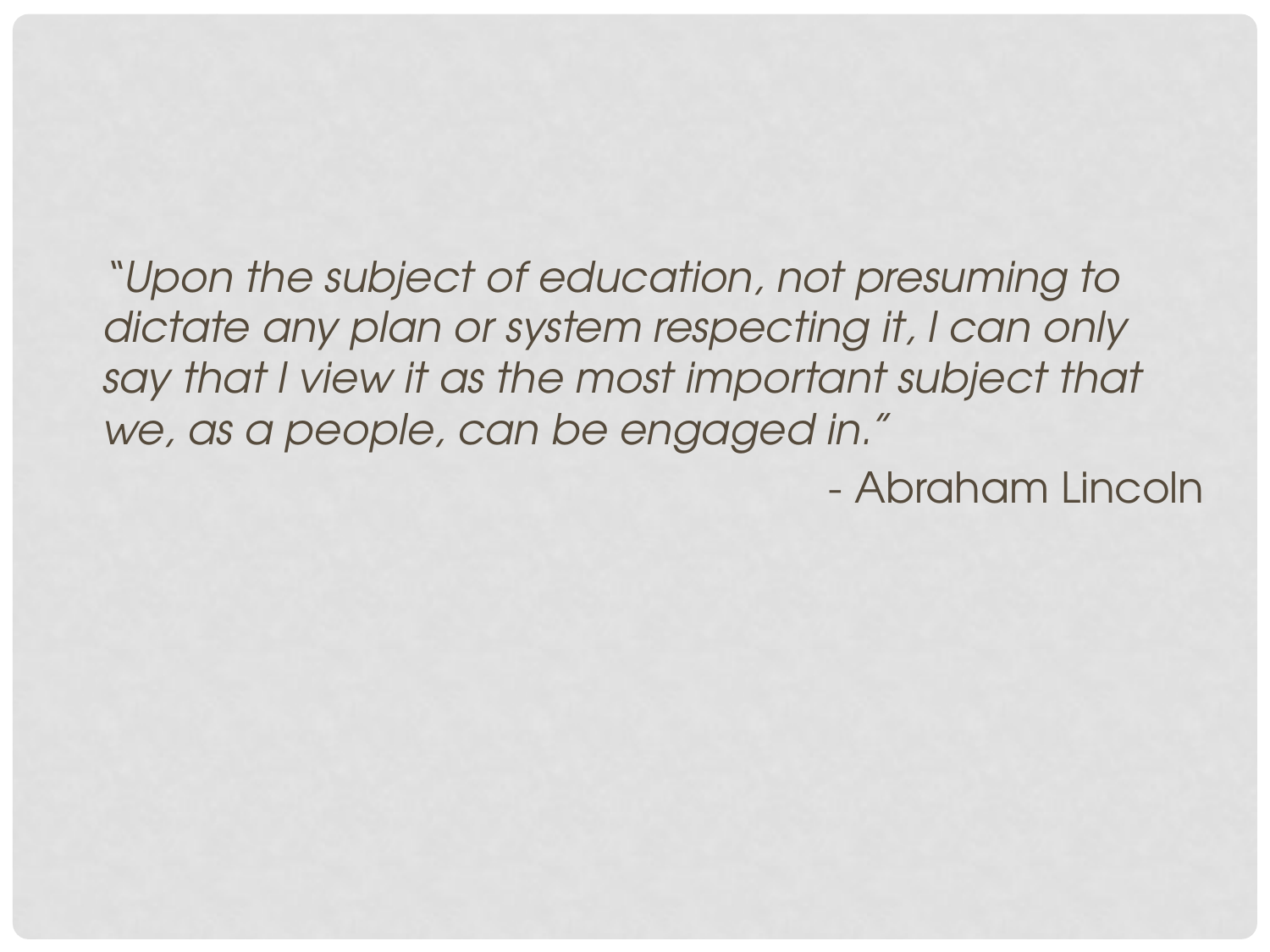

“Upon the subject of education, not presuming to dictate any plan or system respecting it, I can only say that I view it as the most important subject that we, as a people, can be engaged in.”
- Abraham Lincoln